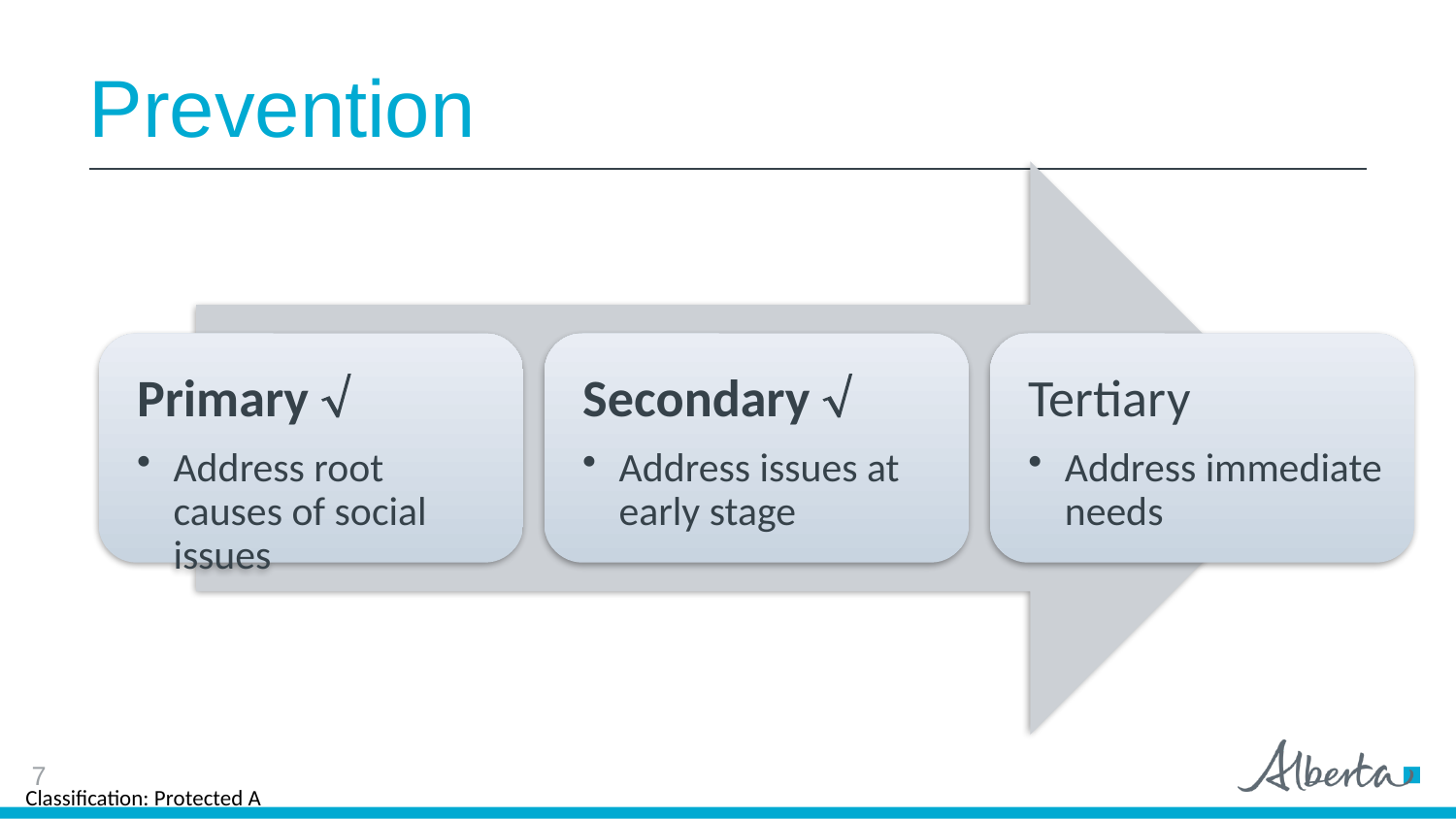

# Prevention
Primary √
Address root causes of social issues
Secondary √
Address issues at early stage
Tertiary
Address immediate needs
7